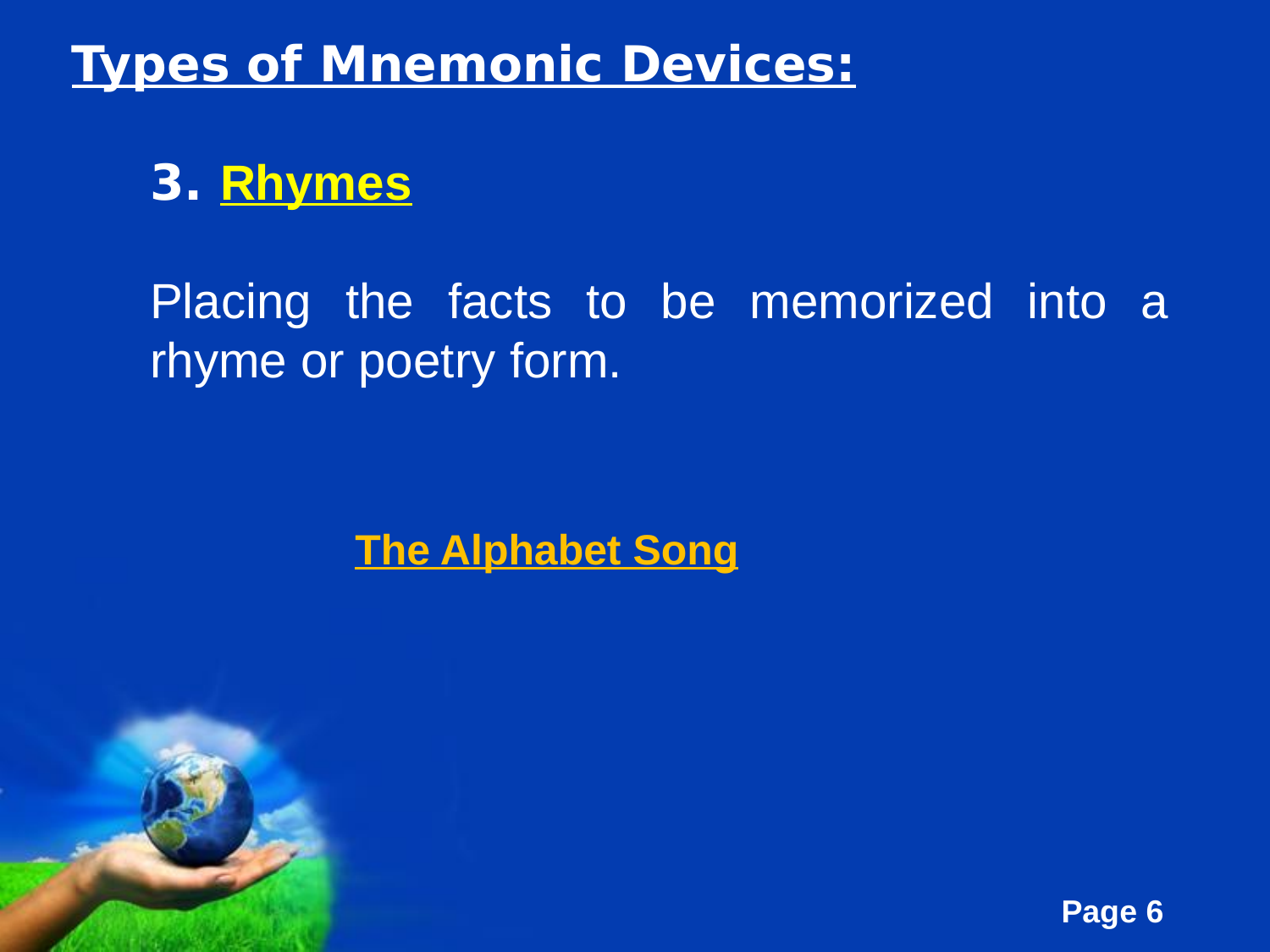

Types of Mnemonic Devices:
3. Rhymes

Placing the facts to be memorized into a rhyme or poetry form.
The Alphabet Song